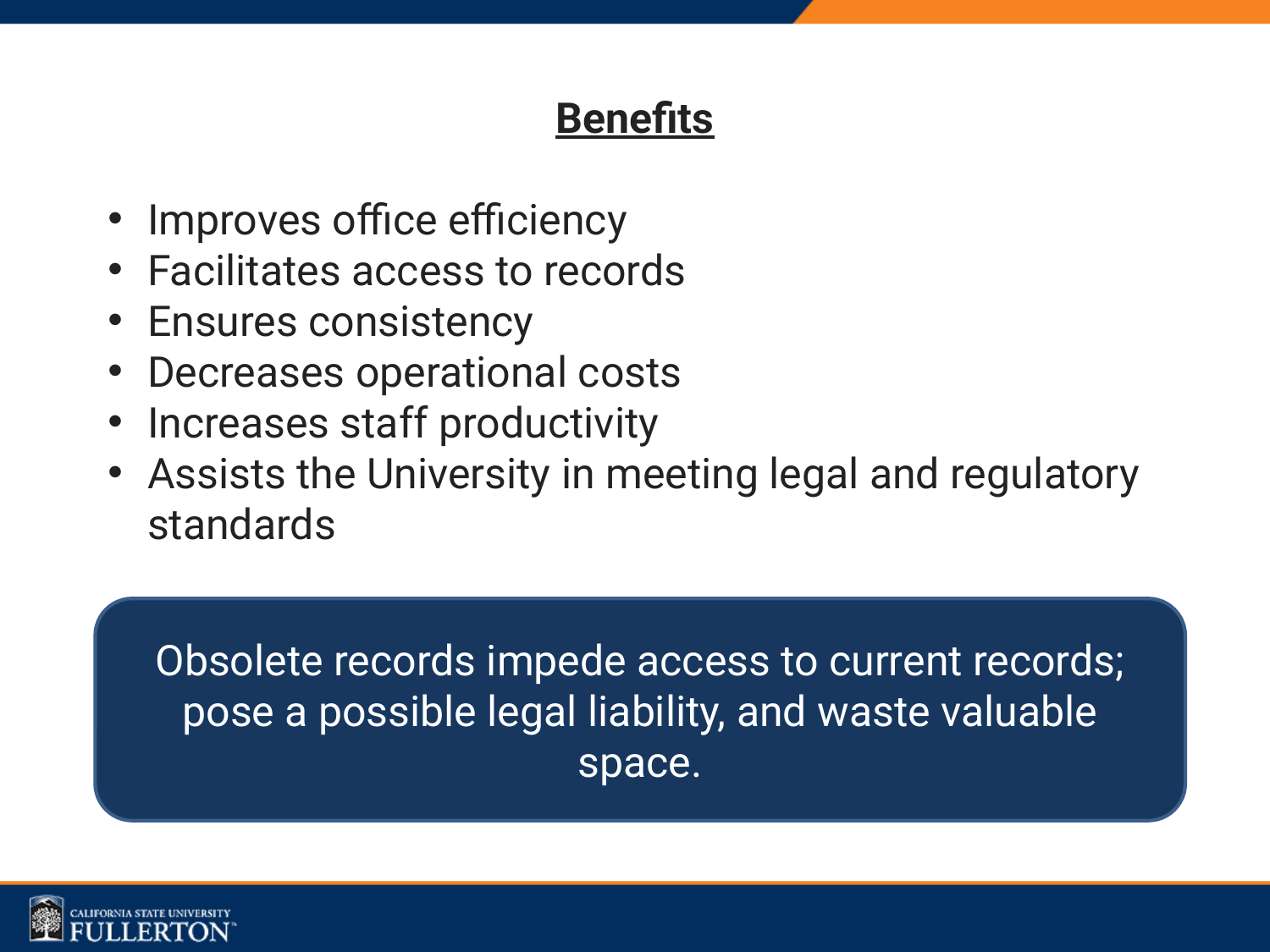

Benefits

Improves office efficiency
Facilitates access to records
Ensures consistency
Decreases operational costs
Increases staff productivity
Assists the University in meeting legal and regulatory standards
Obsolete records impede access to current records; pose a possible legal liability, and waste valuable space.